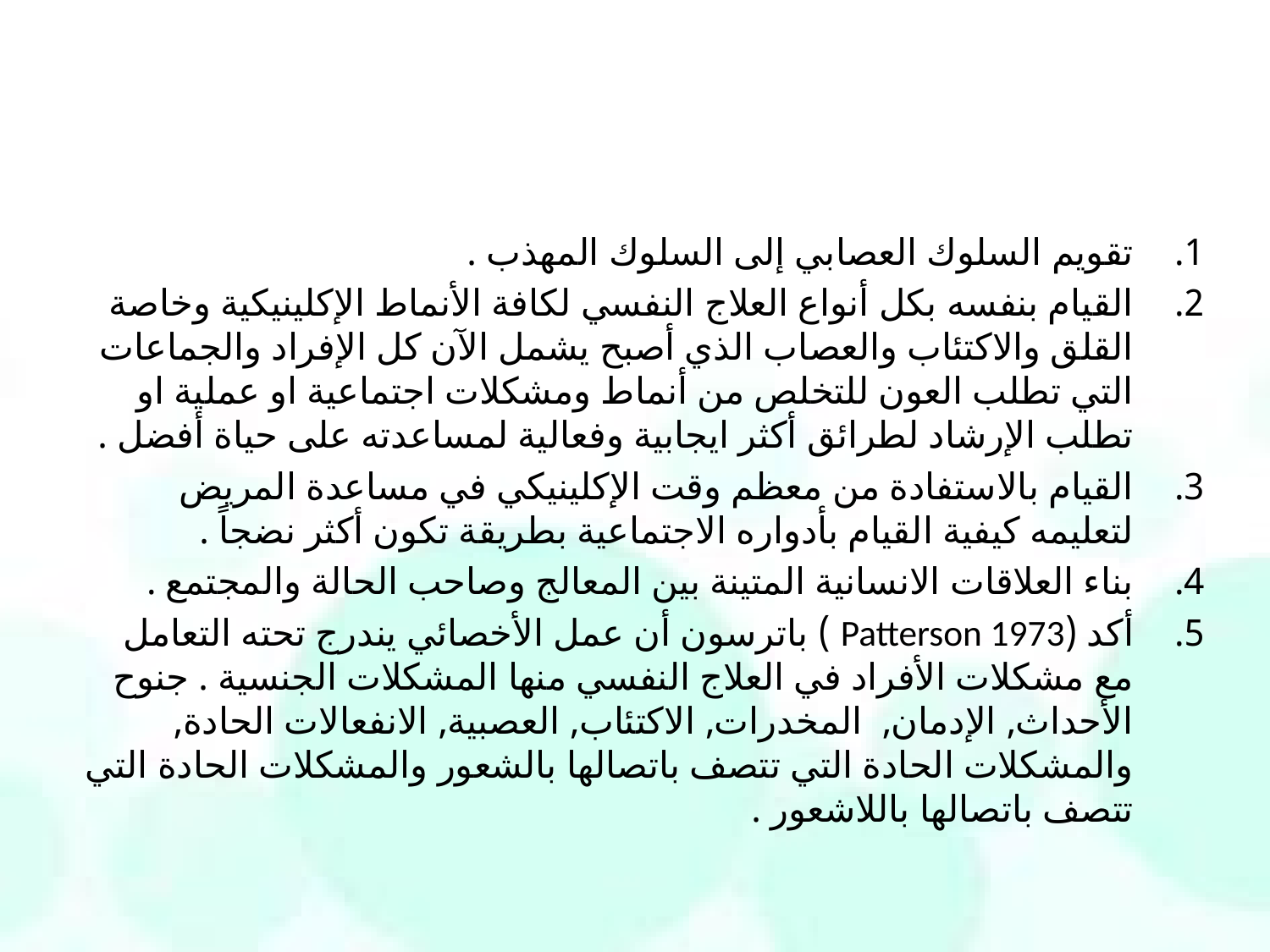

#
تقويم السلوك العصابي إلى السلوك المهذب .
القيام بنفسه بكل أنواع العلاج النفسي لكافة الأنماط الإكلينيكية وخاصة القلق والاكتئاب والعصاب الذي أصبح يشمل الآن كل الإفراد والجماعات التي تطلب العون للتخلص من أنماط ومشكلات اجتماعية او عملية او تطلب الإرشاد لطرائق أكثر ايجابية وفعالية لمساعدته على حياة أفضل .
القيام بالاستفادة من معظم وقت الإكلينيكي في مساعدة المريض لتعليمه كيفية القيام بأدواره الاجتماعية بطريقة تكون أكثر نضجاً .
بناء العلاقات الانسانية المتينة بين المعالج وصاحب الحالة والمجتمع .
أكد (Patterson 1973 ) باترسون أن عمل الأخصائي يندرج تحته التعامل مع مشكلات الأفراد في العلاج النفسي منها المشكلات الجنسية . جنوح الأحداث, الإدمان,  المخدرات, الاكتئاب, العصبية, الانفعالات الحادة, والمشكلات الحادة التي تتصف باتصالها بالشعور والمشكلات الحادة التي تتصف باتصالها باللاشعور .